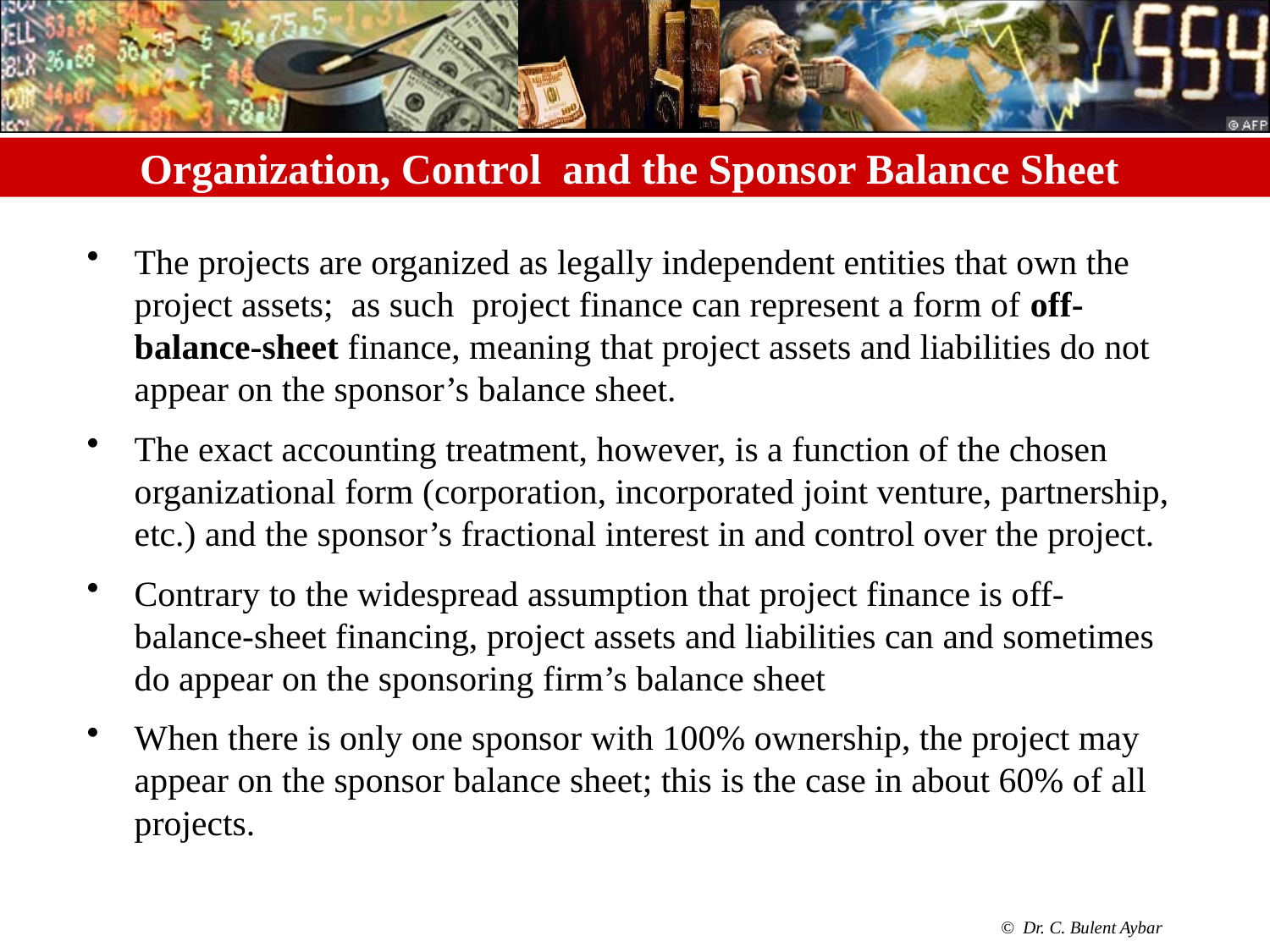

# Organization, Control  and the Sponsor Balance Sheet
The projects are organized as legally independent entities that own the project assets;  as such  project finance can represent a form of off-balance-sheet finance, meaning that project assets and liabilities do not appear on the sponsor’s balance sheet.
The exact accounting treatment, however, is a function of the chosen organizational form (corporation, incorporated joint venture, partnership, etc.) and the sponsor’s fractional interest in and control over the project.
Contrary to the widespread assumption that project finance is off-balance-sheet financing, project assets and liabilities can and sometimes do appear on the sponsoring firm’s balance sheet
When there is only one sponsor with 100% ownership, the project may appear on the sponsor balance sheet; this is the case in about 60% of all projects.